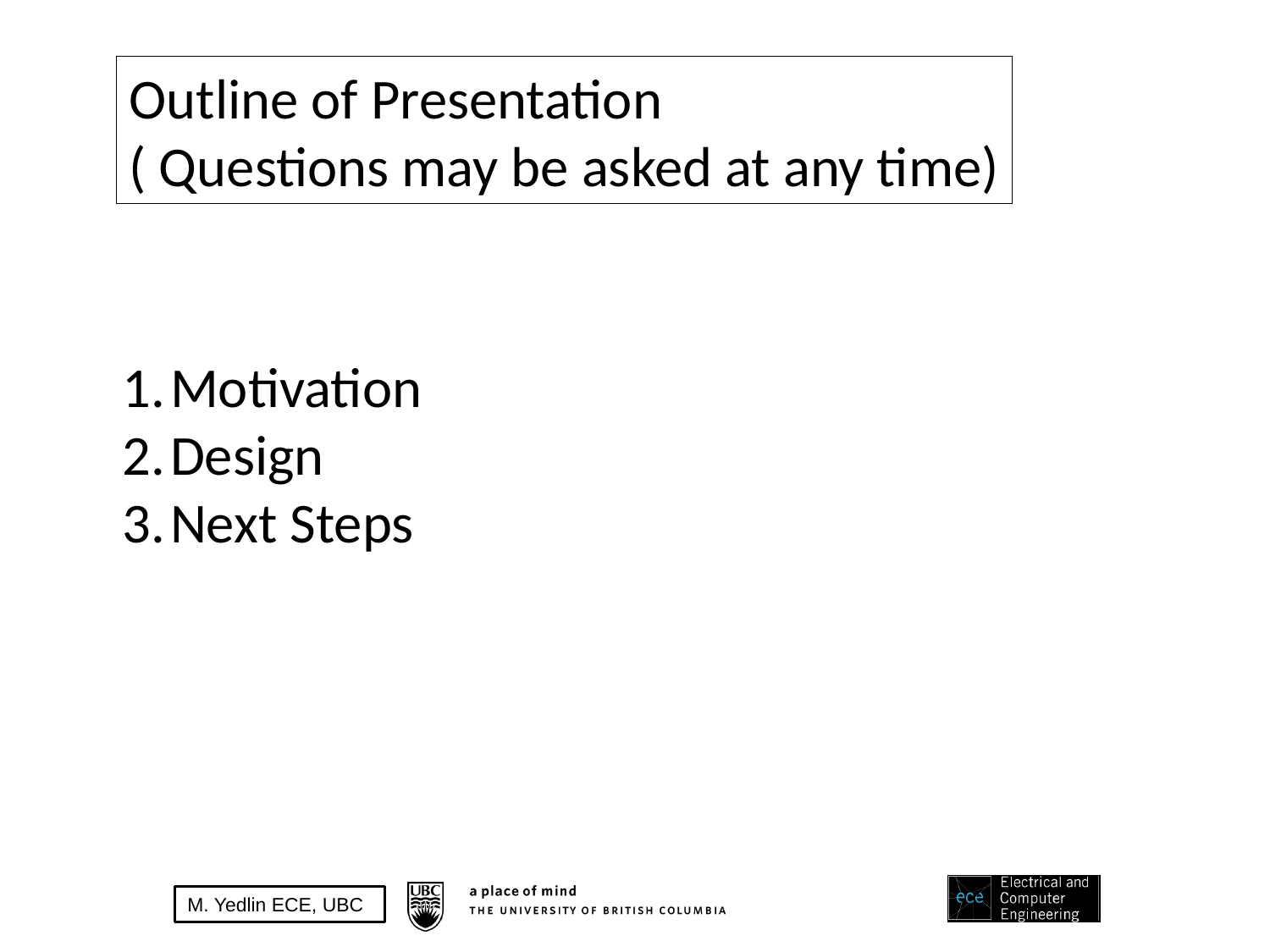

Outline of Presentation
( Questions may be asked at any time)
Motivation
Design
Next Steps